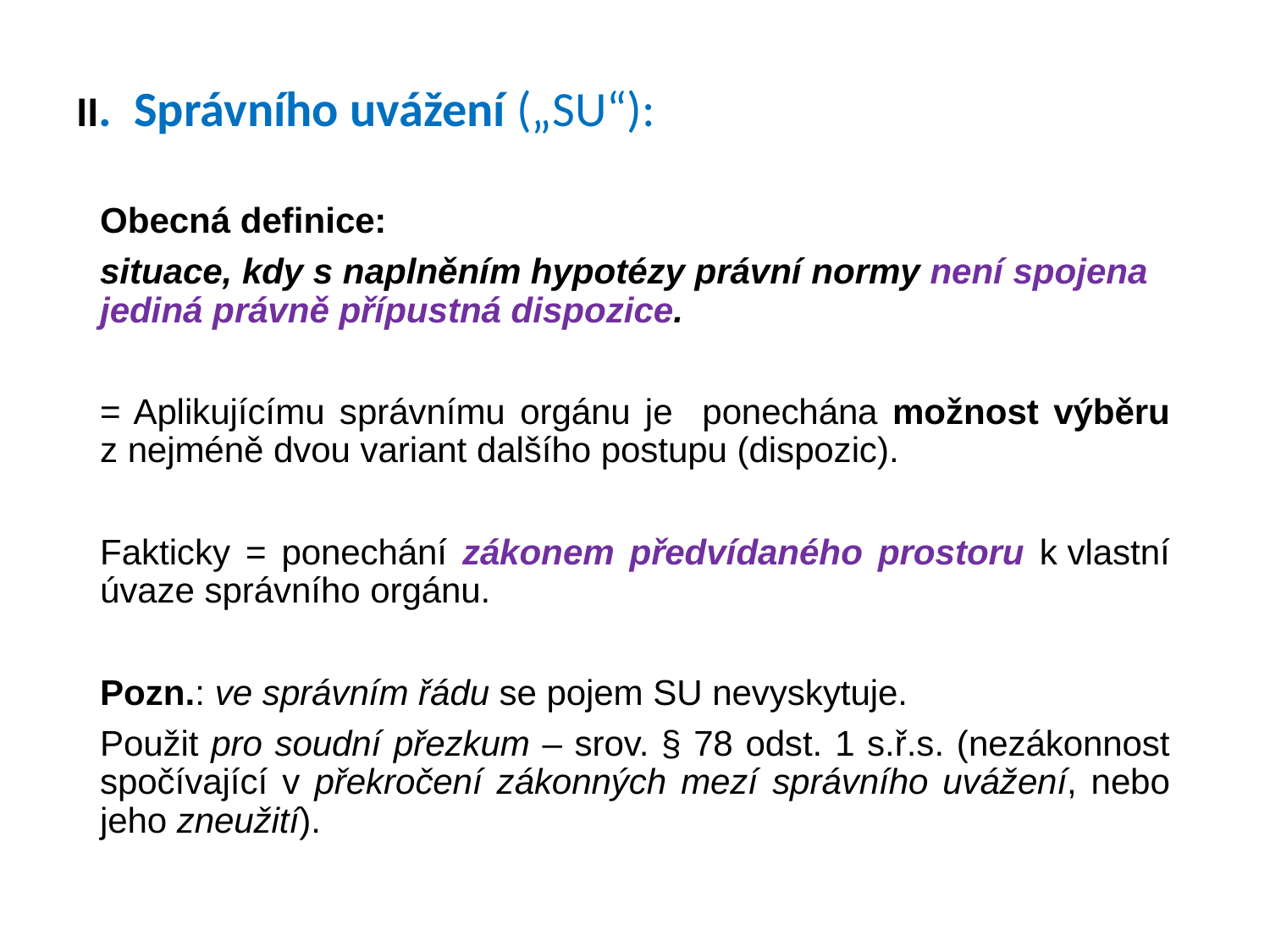

# II.  Správního uvážení („SU“):
Obecná definice:
situace, kdy s naplněním hypotézy právní normy není spojena jediná právně přípustná dispozice.

= Aplikujícímu správnímu orgánu je  ponechána možnost výběru z nejméně dvou variant dalšího postupu (dispozic).

Fakticky = ponechání zákonem předvídaného prostoru k vlastní úvaze správního orgánu.

Pozn.: ve správním řádu se pojem SU nevyskytuje.
Použit pro soudní přezkum – srov. § 78 odst. 1 s.ř.s. (nezákonnost spočívající v překročení zákonných mezí správního uvážení, nebo jeho zneužití).